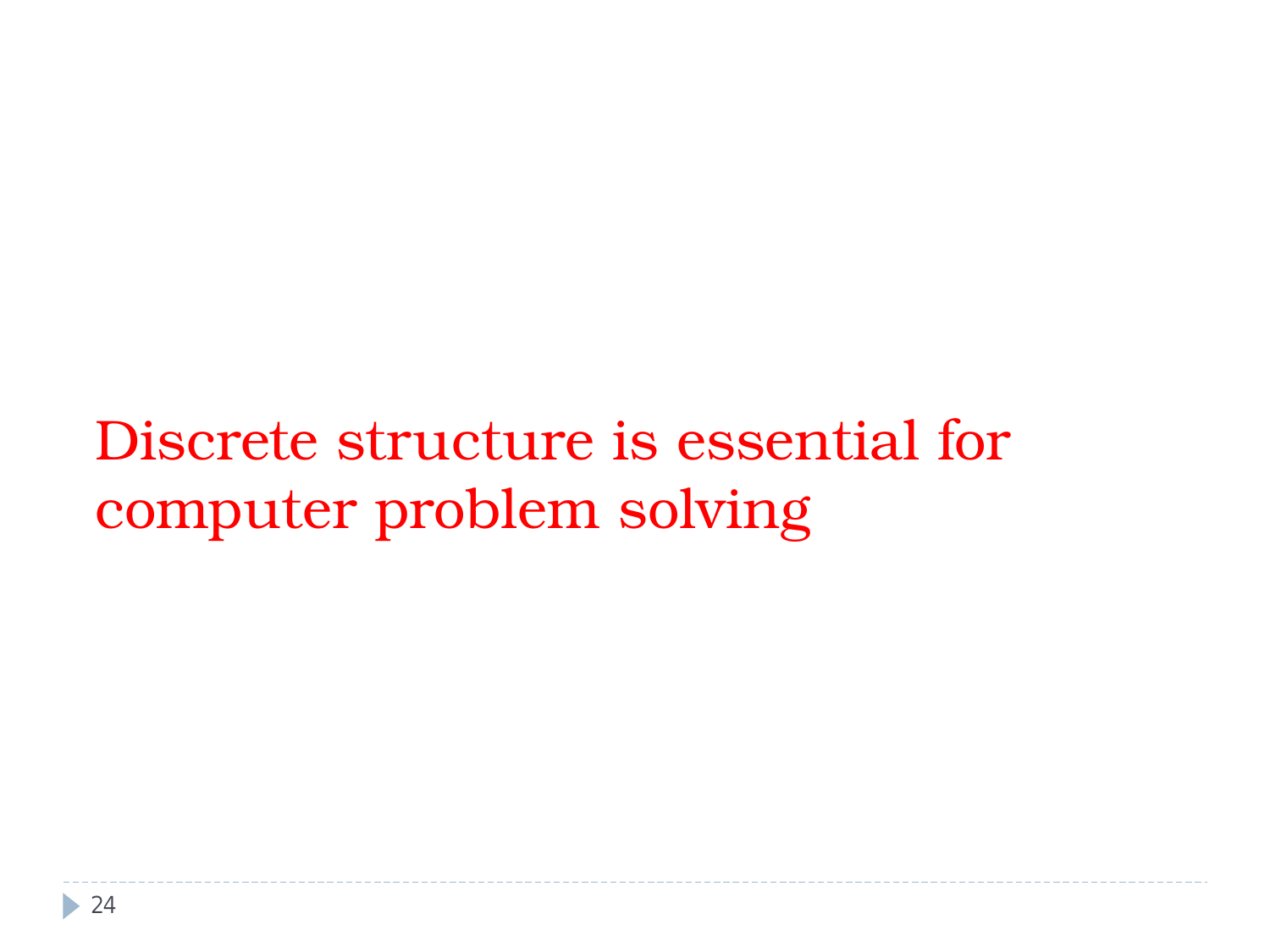

Discrete structure is essential for computer problem solving
24